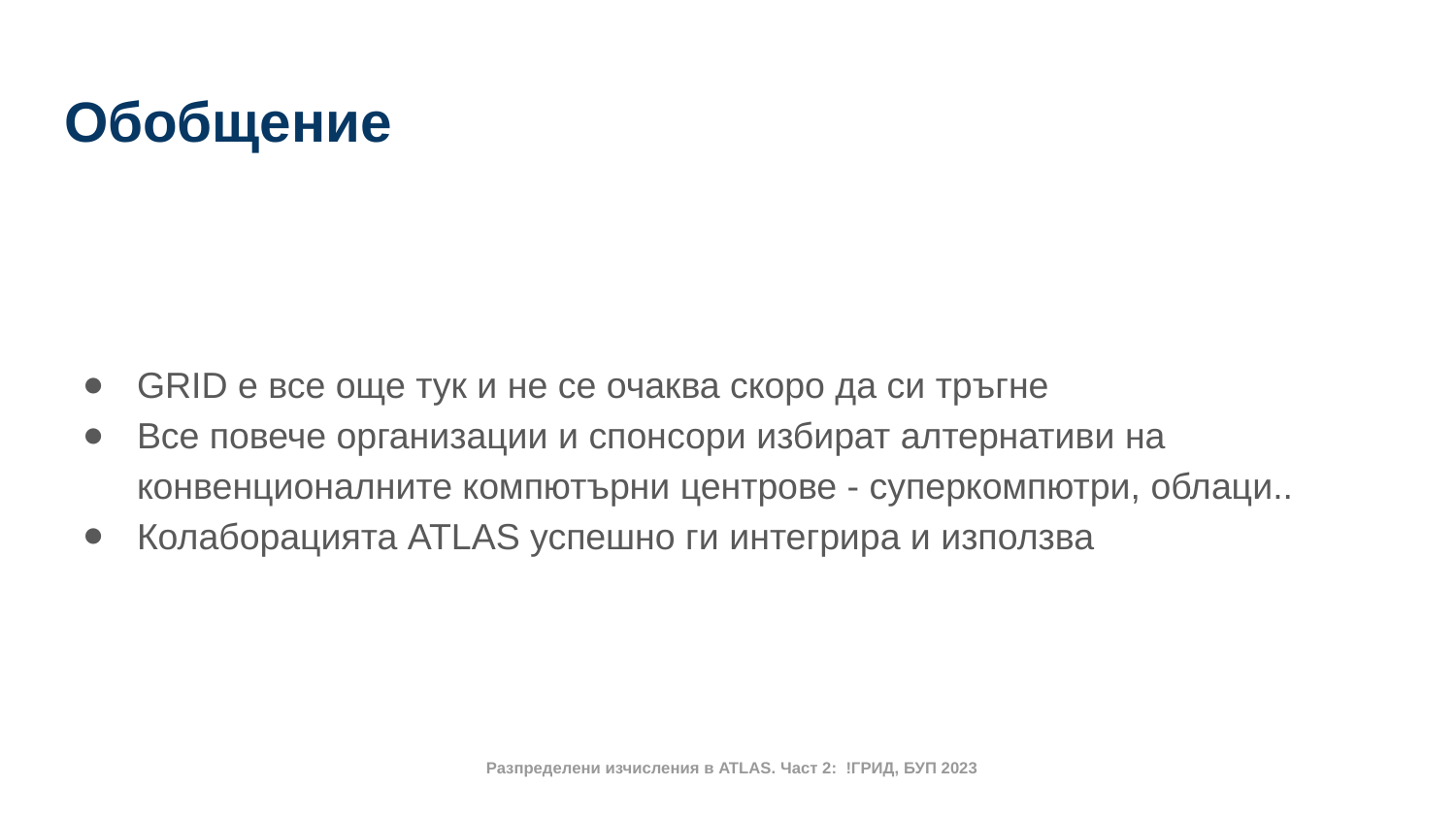

# Обобщение
GRID е все още тук и не се очаква скоро да си тръгне
Все повече организации и спонсори избират алтернативи на конвенционалните компютърни центрове - суперкомпютри, облаци..
Колаборацията ATLAS успешно ги интегрира и използва